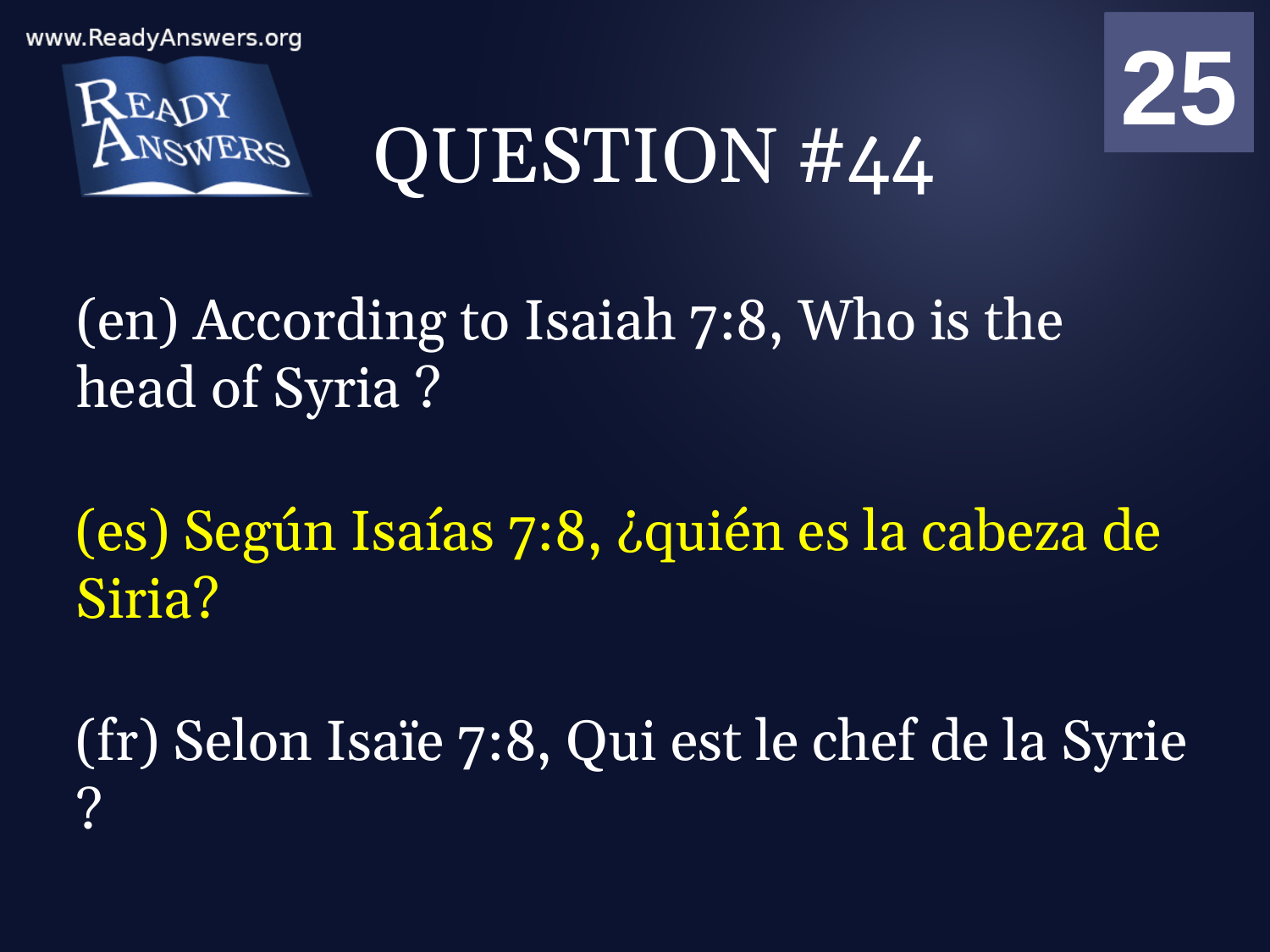

01
02
03
04
05
06
07
08
09
10
11
12
13
14
15
16
17
18
19
20
21
22
23
24
25
00
# QUESTION #44
(en) According to Isaiah 7:8, Who is the head of Syria ?
(es) Según Isaías 7:8, ¿quién es la cabeza de Siria?
(fr) Selon Isaïe 7:8, Qui est le chef de la Syrie ?